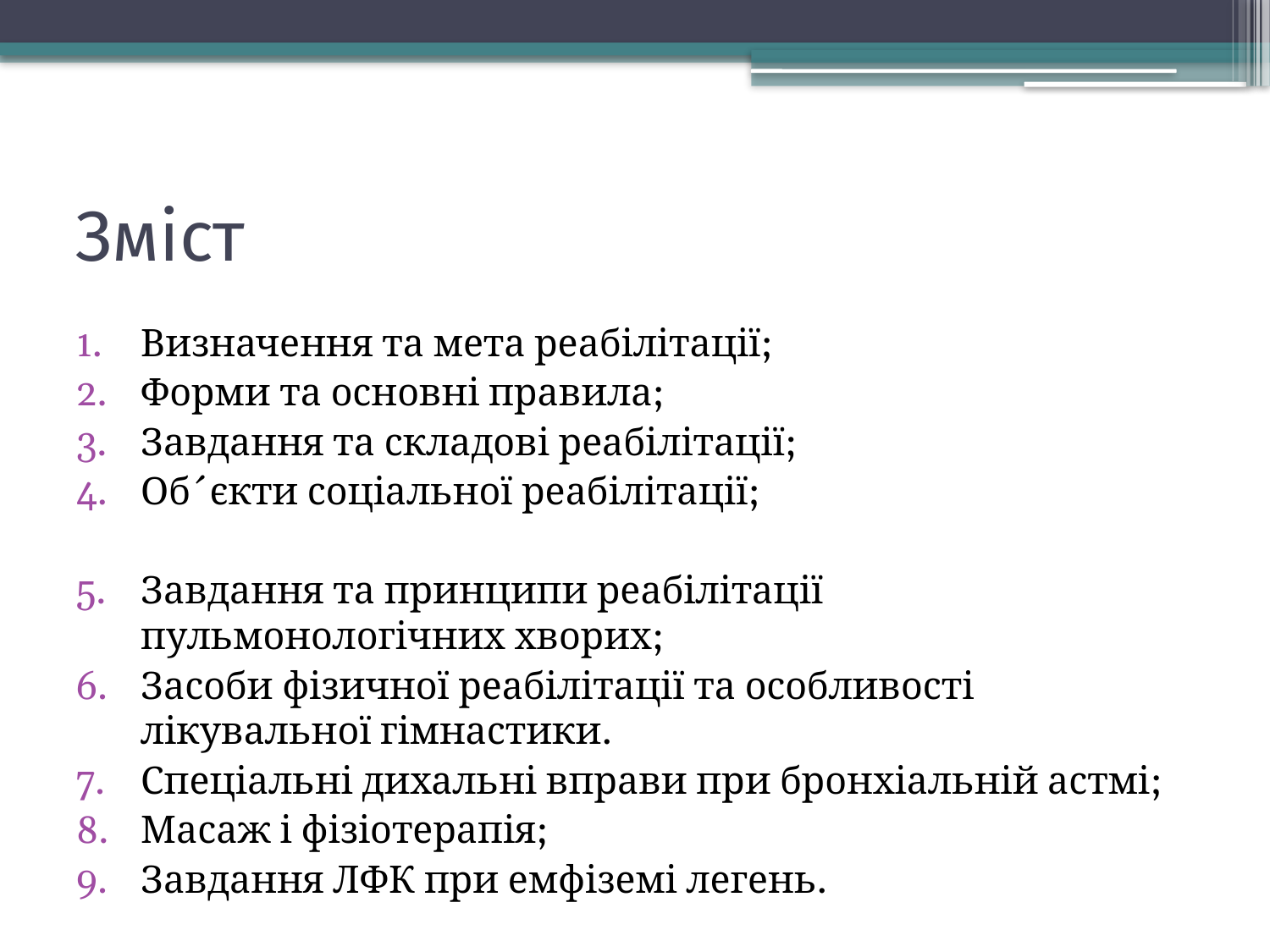

# Зміст
Визначення та мета реабілітації;
Форми та основні правила;
Завдання та складові реабілітації;
Об´єкти соціальної реабілітації;

Завдання та принципи реабілітації пульмонологічних хворих;
Засоби фізичної реабілітації та особливості лікувальної гімнастики.
Спеціальні дихальні вправи при бронхіальній астмі;
Масаж і фізіотерапія;
Завдання ЛФК при емфіземі легень.